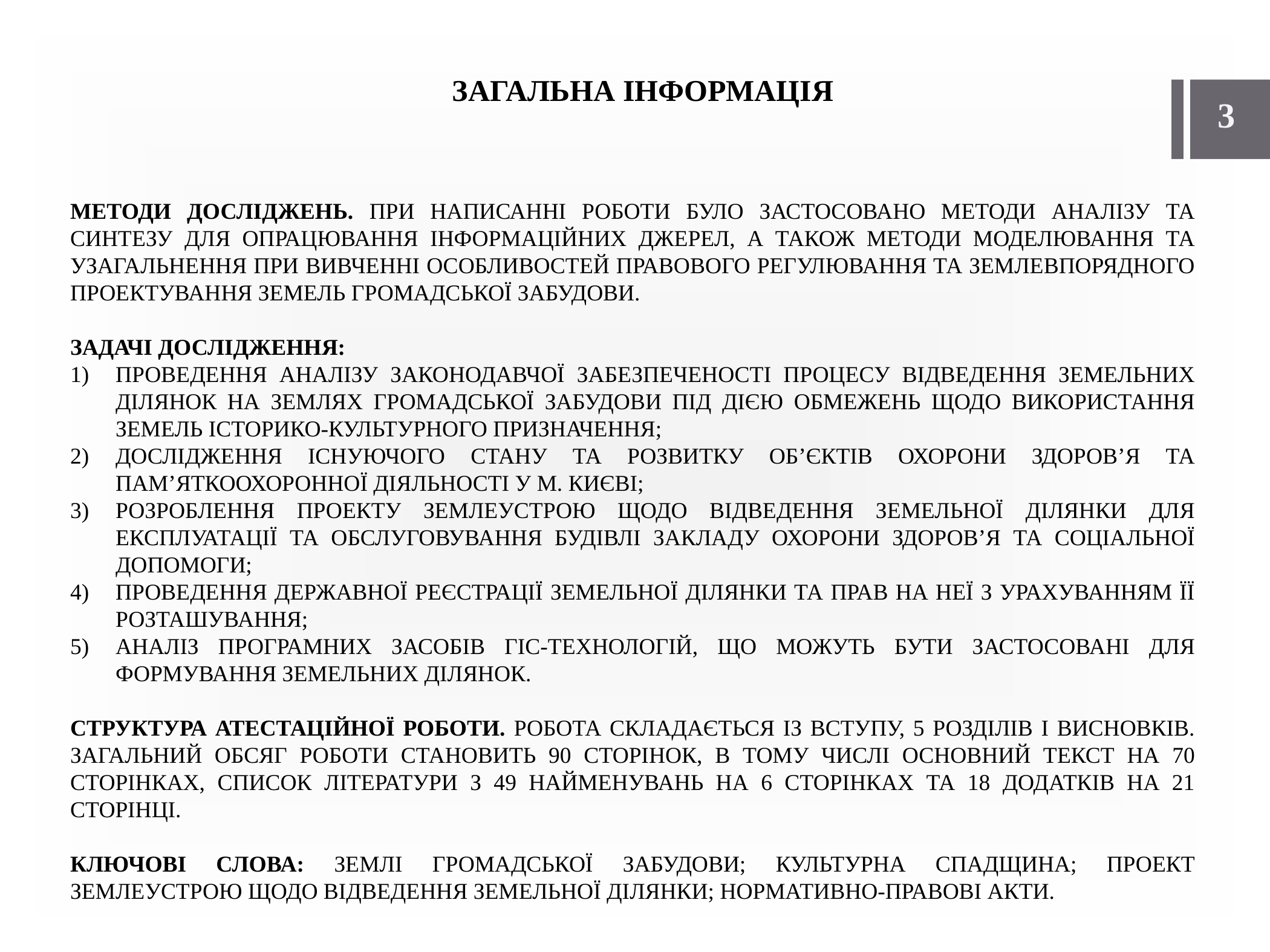

# ЗАГАЛЬНА ІНФОРМАЦІЯ
3

МЕТОДИ ДОСЛІДЖЕНЬ. ПРИ НАПИСАННІ РОБОТИ БУЛО ЗАСТОСОВАНО МЕТОДИ АНАЛІЗУ ТА СИНТЕЗУ ДЛЯ ОПРАЦЮВАННЯ ІНФОРМАЦІЙНИХ ДЖЕРЕЛ, А ТАКОЖ МЕТОДИ МОДЕЛЮВАННЯ ТА УЗАГАЛЬНЕННЯ ПРИ ВИВЧЕННІ ОСОБЛИВОСТЕЙ ПРАВОВОГО РЕГУЛЮВАННЯ ТА ЗЕМЛЕВПОРЯДНОГО ПРОЕКТУВАННЯ ЗЕМЕЛЬ ГРОМАДСЬКОЇ ЗАБУДОВИ.

ЗАДАЧІ ДОСЛІДЖЕННЯ:
ПРОВЕДЕННЯ АНАЛІЗУ ЗАКОНОДАВЧОЇ ЗАБЕЗПЕЧЕНОСТІ ПРОЦЕСУ ВІДВЕДЕННЯ ЗЕМЕЛЬНИХ ДІЛЯНОК НА ЗЕМЛЯХ ГРОМАДСЬКОЇ ЗАБУДОВИ ПІД ДІЄЮ ОБМЕЖЕНЬ ЩОДО ВИКОРИСТАННЯ ЗЕМЕЛЬ ІСТОРИКО-КУЛЬТУРНОГО ПРИЗНАЧЕННЯ;
ДОСЛІДЖЕННЯ ІСНУЮЧОГО СТАНУ ТА РОЗВИТКУ ОБ’ЄКТІВ ОХОРОНИ ЗДОРОВ’Я ТА ПАМ’ЯТКООХОРОННОЇ ДІЯЛЬНОСТІ У М. КИЄВІ;
РОЗРОБЛЕННЯ ПРОЕКТУ ЗЕМЛЕУСТРОЮ ЩОДО ВІДВЕДЕННЯ ЗЕМЕЛЬНОЇ ДІЛЯНКИ ДЛЯ ЕКСПЛУАТАЦІЇ ТА ОБСЛУГОВУВАННЯ БУДІВЛІ ЗАКЛАДУ ОХОРОНИ ЗДОРОВ’Я ТА СОЦІАЛЬНОЇ ДОПОМОГИ;
ПРОВЕДЕННЯ ДЕРЖАВНОЇ РЕЄСТРАЦІЇ ЗЕМЕЛЬНОЇ ДІЛЯНКИ ТА ПРАВ НА НЕЇ З УРАХУВАННЯМ ЇЇ РОЗТАШУВАННЯ;
АНАЛІЗ ПРОГРАМНИХ ЗАСОБІВ ГІС-ТЕХНОЛОГІЙ, ЩО МОЖУТЬ БУТИ ЗАСТОСОВАНІ ДЛЯ ФОРМУВАННЯ ЗЕМЕЛЬНИХ ДІЛЯНОК.

СТРУКТУРА АТЕСТАЦІЙНОЇ РОБОТИ. РОБОТА СКЛАДАЄТЬСЯ ІЗ ВСТУПУ, 5 РОЗДІЛІВ І ВИСНОВКІВ. ЗАГАЛЬНИЙ ОБСЯГ РОБОТИ СТАНОВИТЬ 90 СТОРІНОК, В ТОМУ ЧИСЛІ ОСНОВНИЙ ТЕКСТ НА 70 СТОРІНКАХ, СПИСОК ЛІТЕРАТУРИ З 49 НАЙМЕНУВАНЬ НА 6 СТОРІНКАХ ТА 18 ДОДАТКІВ НА 21 СТОРІНЦІ.

КЛЮЧОВІ СЛОВА: ЗЕМЛІ ГРОМАДСЬКОЇ ЗАБУДОВИ; КУЛЬТУРНА СПАДЩИНА; ПРОЕКТ ЗЕМЛЕУСТРОЮ ЩОДО ВІДВЕДЕННЯ ЗЕМЕЛЬНОЇ ДІЛЯНКИ; НОРМАТИВНО-ПРАВОВІ АКТИ.